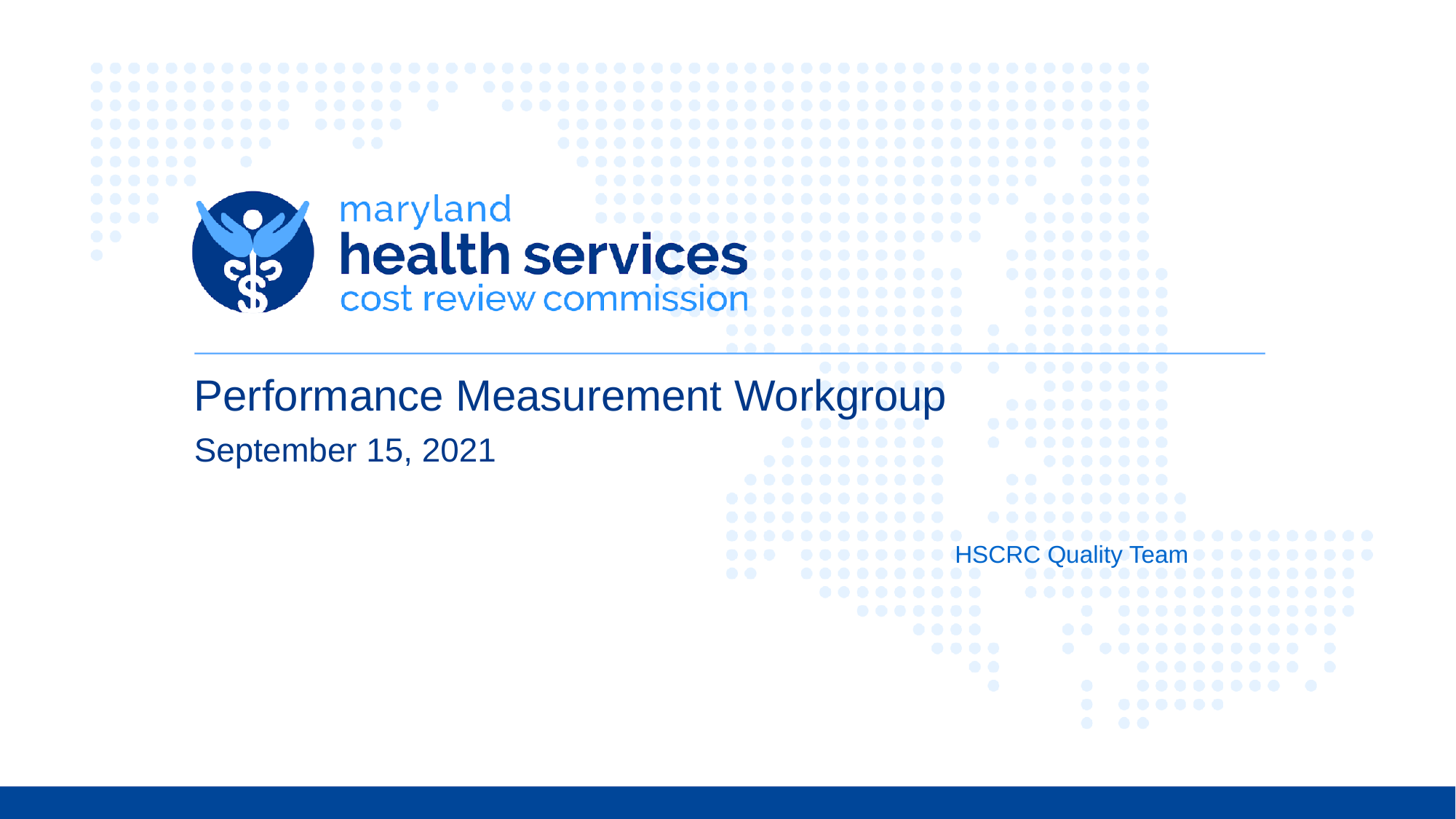

# Performance Measurement Workgroup
September 15, 2021
HSCRC Quality Team